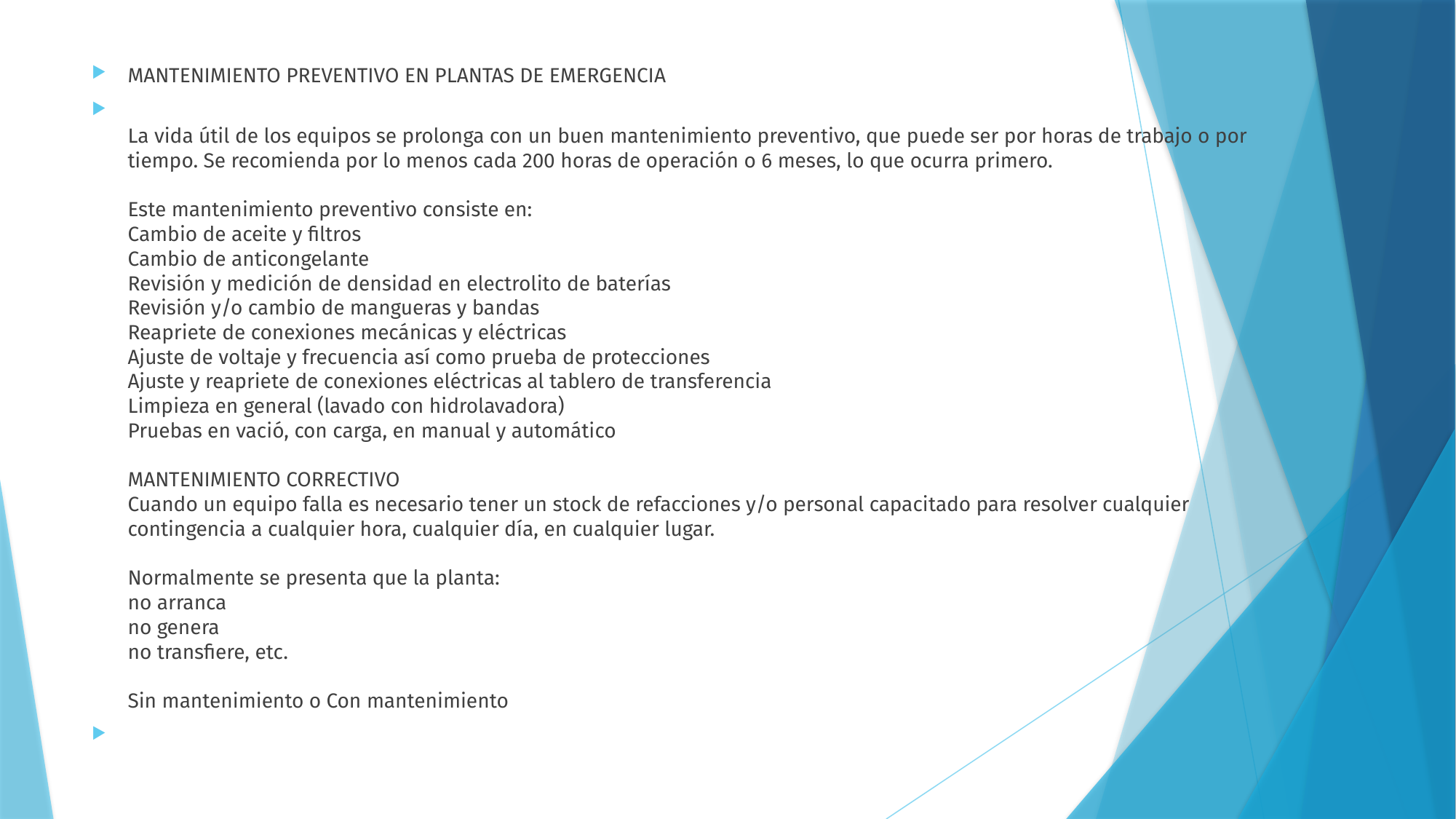

MANTENIMIENTO PREVENTIVO EN PLANTAS DE EMERGENCIA
La vida útil de los equipos se prolonga con un buen mantenimiento preventivo, que puede ser por horas de trabajo o por tiempo. Se recomienda por lo menos cada 200 horas de operación o 6 meses, lo que ocurra primero.
Este mantenimiento preventivo consiste en: 
Cambio de aceite y filtros
Cambio de anticongelante 
Revisión y medición de densidad en electrolito de baterías 
Revisión y/o cambio de mangueras y bandas
Reapriete de conexiones mecánicas y eléctricas 
Ajuste de voltaje y frecuencia así como prueba de protecciones 
Ajuste y reapriete de conexiones eléctricas al tablero de transferencia 
Limpieza en general (lavado con hidrolavadora) 
Pruebas en vació, con carga, en manual y automático 
MANTENIMIENTO CORRECTIVO
Cuando un equipo falla es necesario tener un stock de refacciones y/o personal capacitado para resolver cualquier contingencia a cualquier hora, cualquier día, en cualquier lugar.
Normalmente se presenta que la planta: 
no arranca 
no genera 
no transfiere, etc. 
Sin mantenimiento o Con mantenimiento